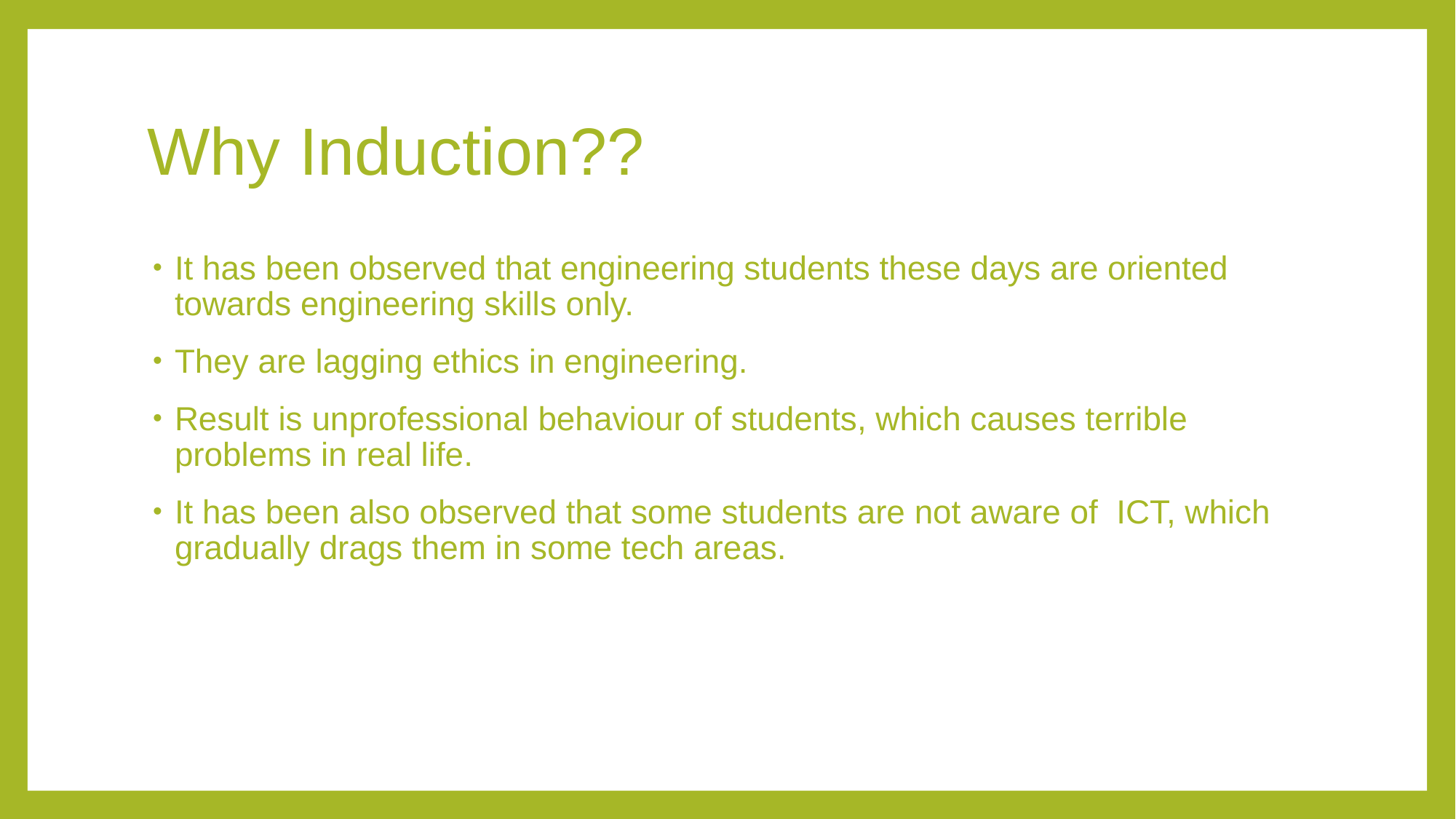

# Why Induction??
It has been observed that engineering students these days are oriented towards engineering skills only.
They are lagging ethics in engineering.
Result is unprofessional behaviour of students, which causes terrible problems in real life.
It has been also observed that some students are not aware of  ICT, which gradually drags them in some tech areas.